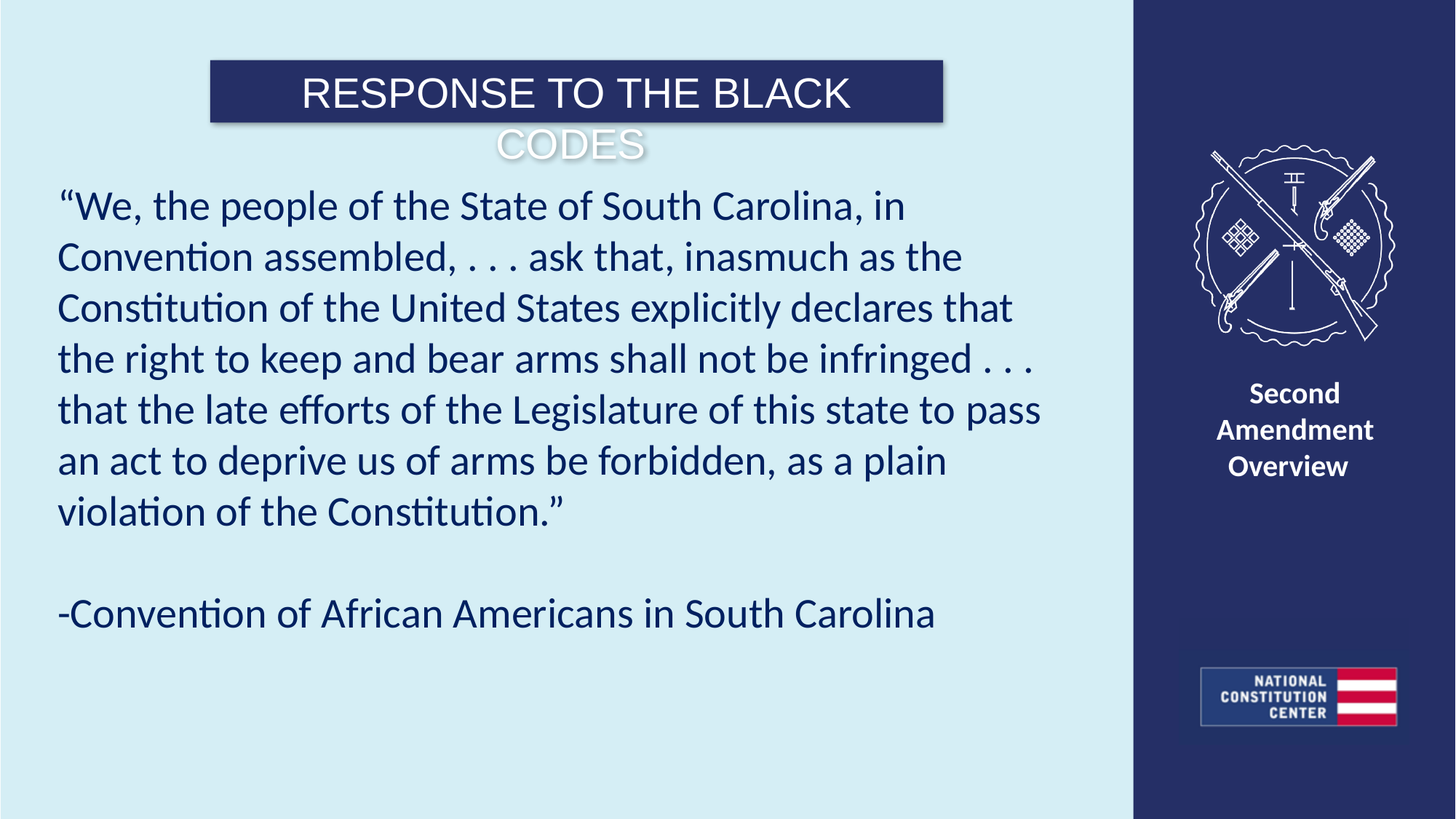

RESPONSE TO THE BLACK CODES
“We, the people of the State of South Carolina, in Convention assembled, . . . ask that, inasmuch as the Constitution of the United States explicitly declares that the right to keep and bear arms shall not be infringed . . . that the late efforts of the Legislature of this state to pass an act to deprive us of arms be forbidden, as a plain violation of the Constitution.”

-Convention of African Americans in South Carolina